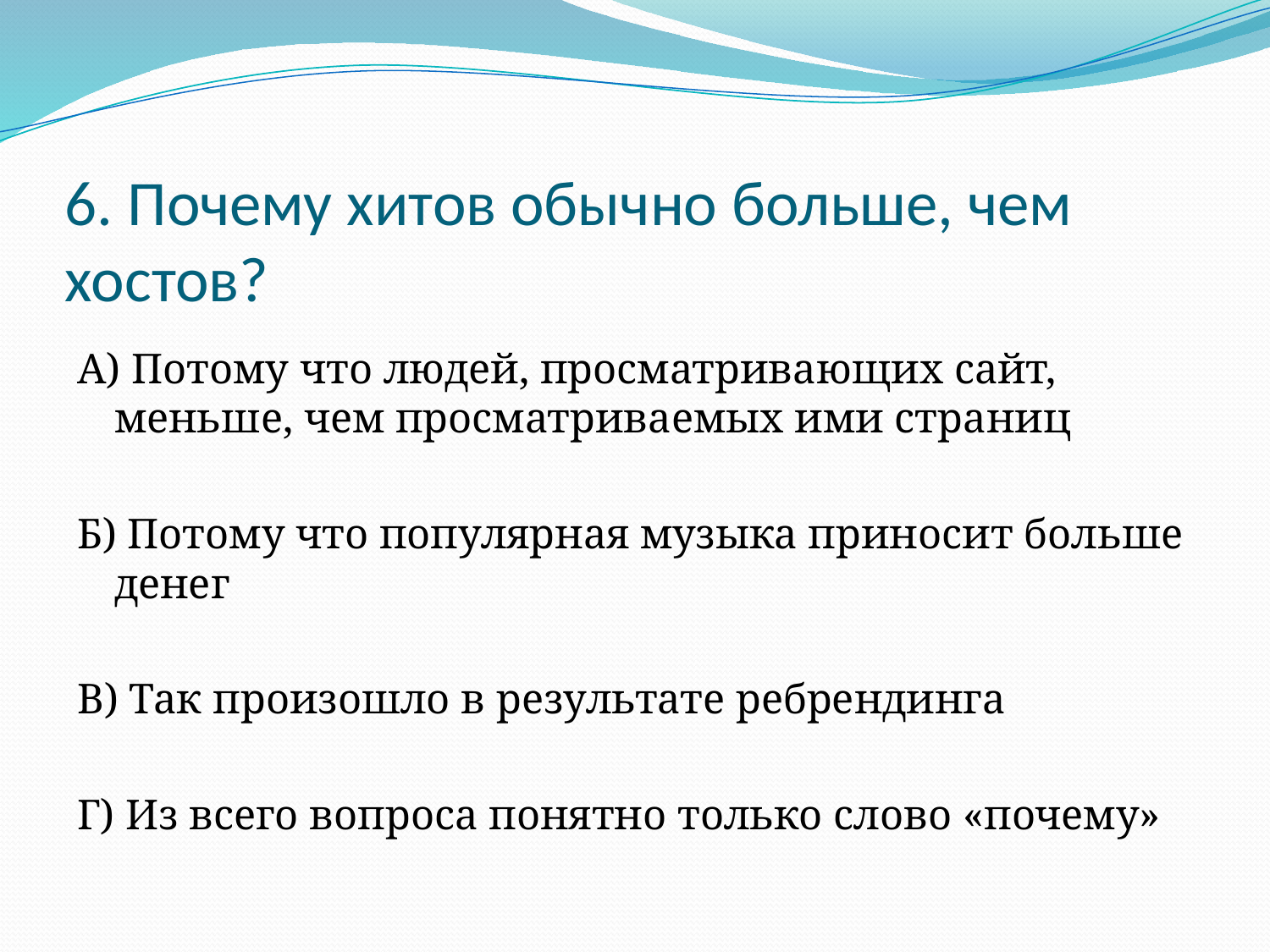

# 6. Почему хитов обычно больше, чем хостов?
А) Потому что людей, просматривающих сайт, меньше, чем просматриваемых ими страниц

Б) Потому что популярная музыка приносит больше денег

В) Так произошло в результате ребрендинга

Г) Из всего вопроса понятно только слово «почему»